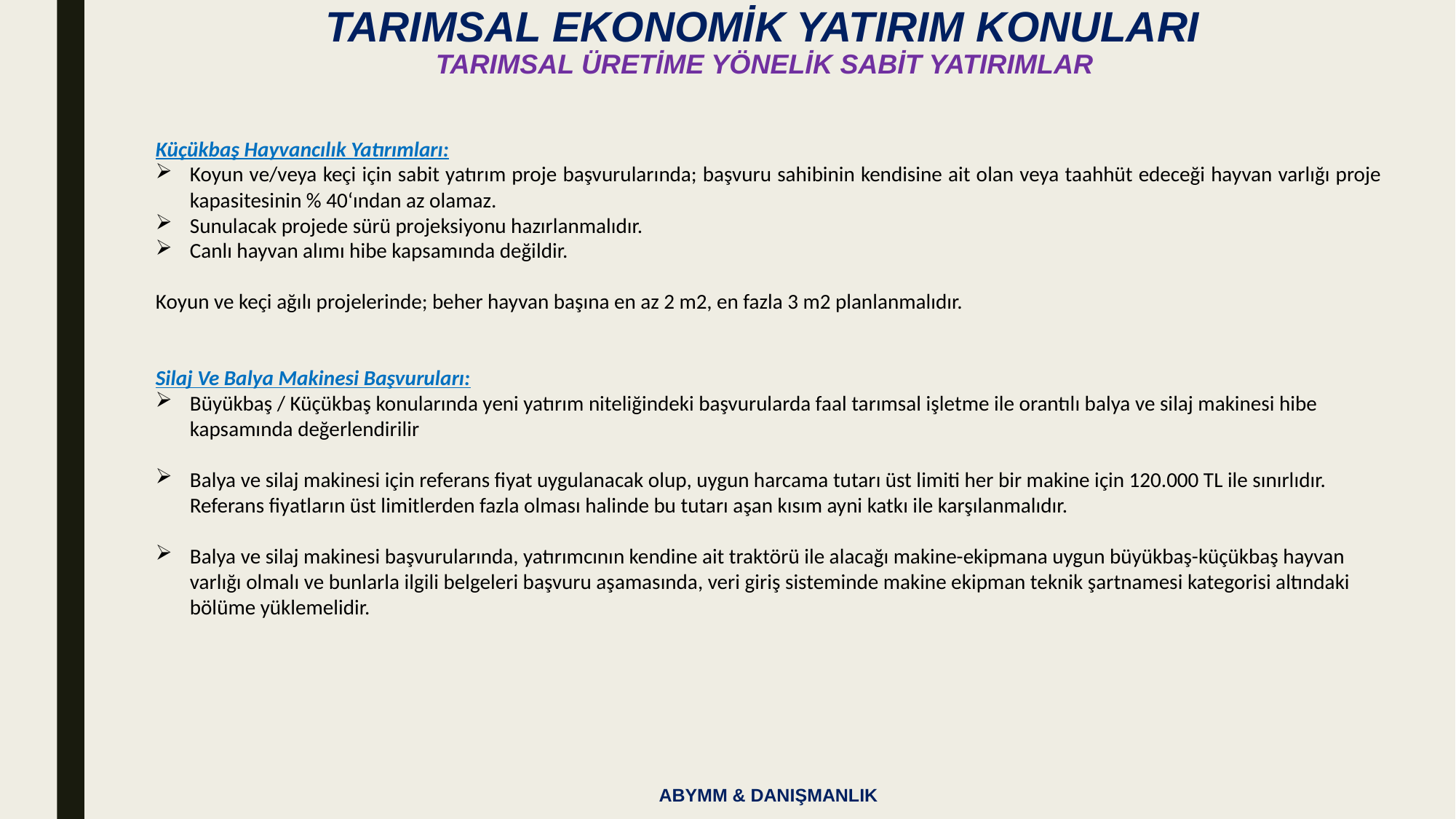

TARIMSAL EKONOMİK YATIRIM KONULARI
TARIMSAL ÜRETİME YÖNELİK SABİT YATIRIMLAR

Küçükbaş Hayvancılık Yatırımları:
Koyun ve/veya keçi için sabit yatırım proje başvurularında; başvuru sahibinin kendisine ait olan veya taahhüt edeceği hayvan varlığı proje kapasitesinin % 40‘ından az olamaz.
Sunulacak projede sürü projeksiyonu hazırlanmalıdır.
Canlı hayvan alımı hibe kapsamında değildir.

Koyun ve keçi ağılı projelerinde; beher hayvan başına en az 2 m2, en fazla 3 m2 planlanmalıdır.

Silaj Ve Balya Makinesi Başvuruları:
Büyükbaş / Küçükbaş konularında yeni yatırım niteliğindeki başvurularda faal tarımsal işletme ile orantılı balya ve silaj makinesi hibe kapsamında değerlendirilir

Balya ve silaj makinesi için referans fiyat uygulanacak olup, uygun harcama tutarı üst limiti her bir makine için 120.000 TL ile sınırlıdır. Referans fiyatların üst limitlerden fazla olması halinde bu tutarı aşan kısım ayni katkı ile karşılanmalıdır.

Balya ve silaj makinesi başvurularında, yatırımcının kendine ait traktörü ile alacağı makine-ekipmana uygun büyükbaş-küçükbaş hayvan varlığı olmalı ve bunlarla ilgili belgeleri başvuru aşamasında, veri giriş sisteminde makine ekipman teknik şartnamesi kategorisi altındaki bölüme yüklemelidir.

ABYMM & DANIŞMANLIK